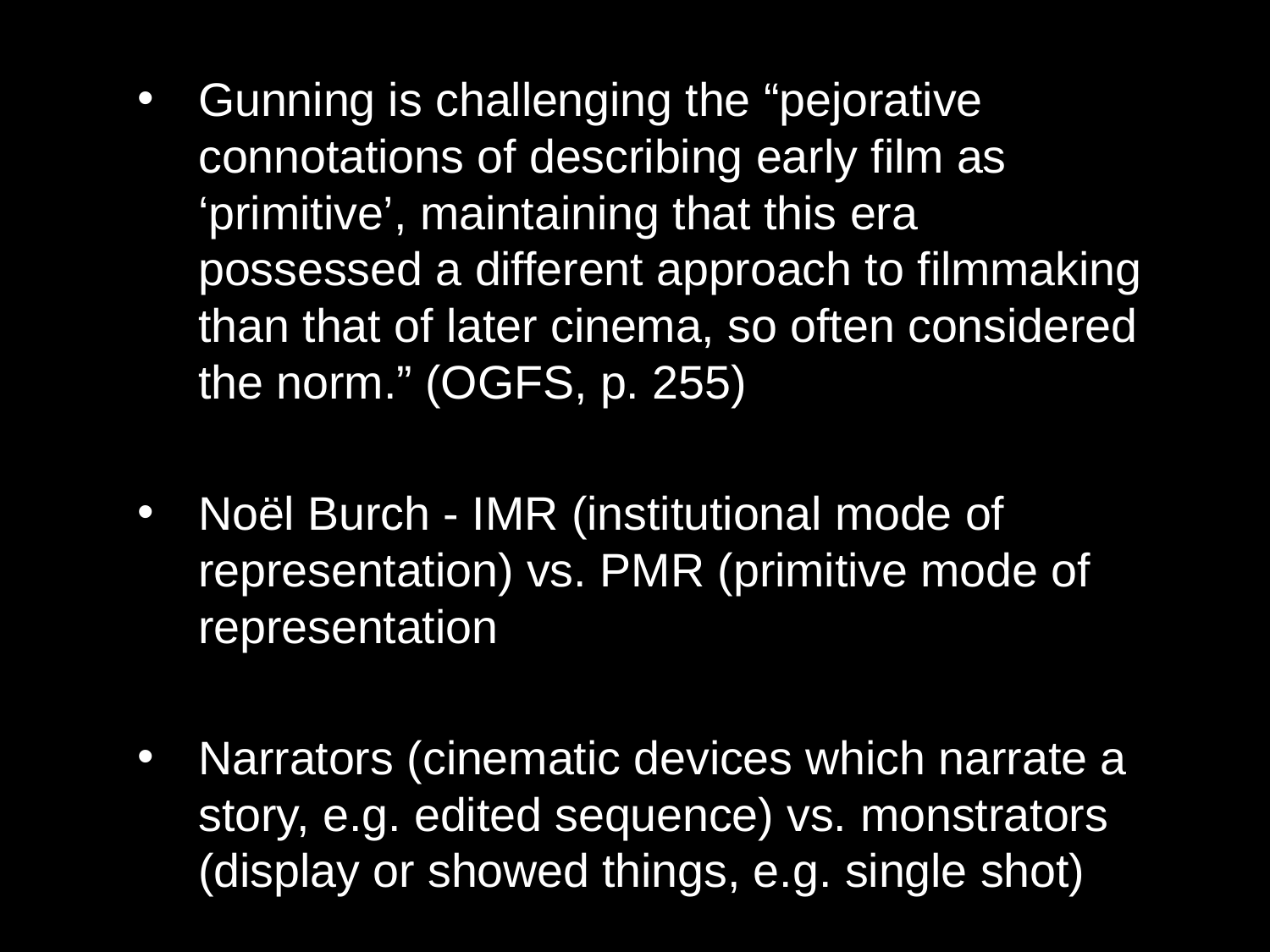

Gunning is challenging the “pejorative connotations of describing early film as ‘primitive’, maintaining that this era possessed a different approach to filmmaking than that of later cinema, so often considered the norm.” (OGFS, p. 255)

Noël Burch - IMR (institutional mode of representation) vs. PMR (primitive mode of representation

Narrators (cinematic devices which narrate a story, e.g. edited sequence) vs. monstrators (display or showed things, e.g. single shot)